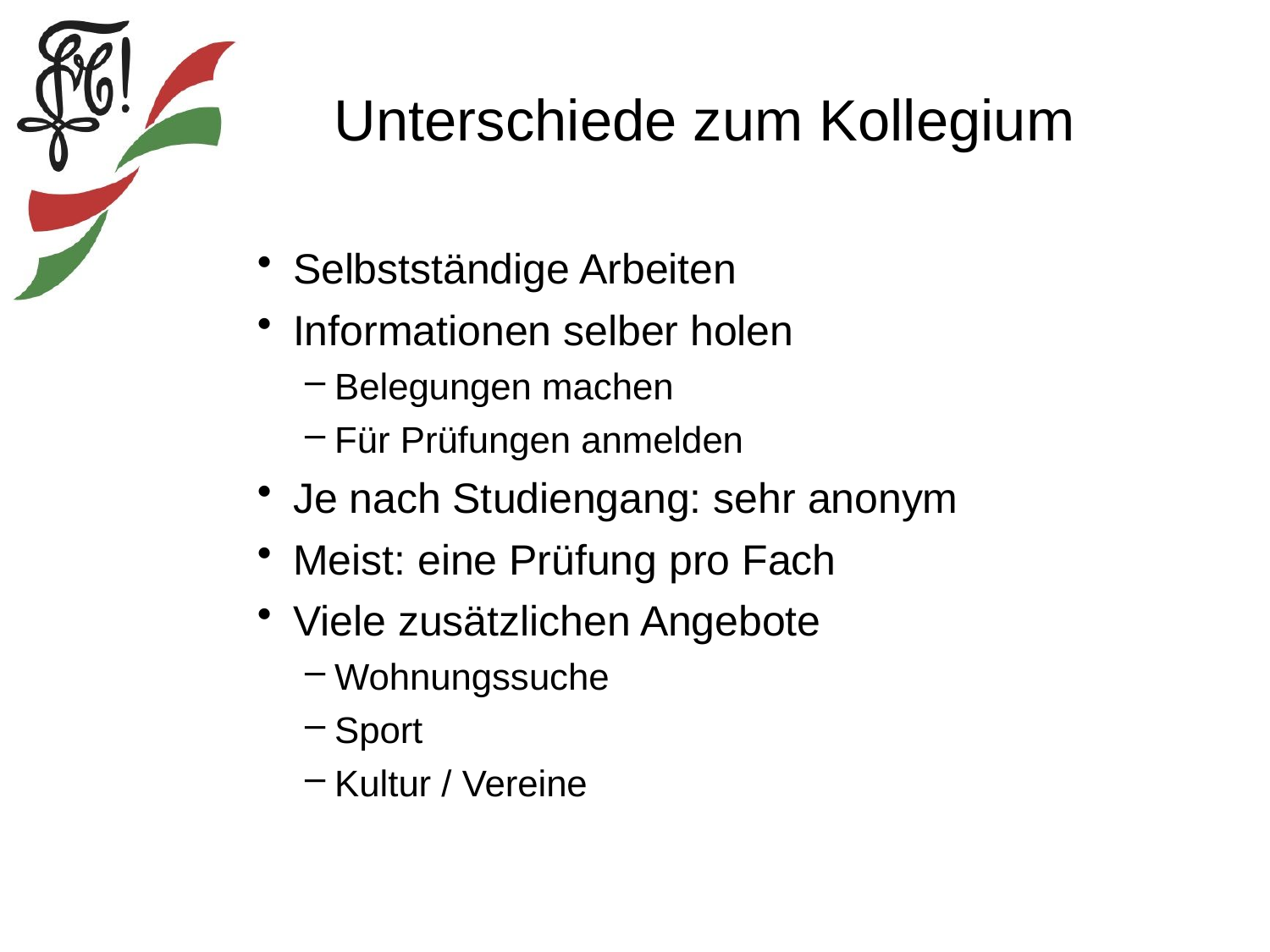

# Unterschiede zum Kollegium
Selbstständige Arbeiten
Informationen selber holen
Belegungen machen
Für Prüfungen anmelden
Je nach Studiengang: sehr anonym
Meist: eine Prüfung pro Fach
Viele zusätzlichen Angebote
Wohnungssuche
Sport
Kultur / Vereine